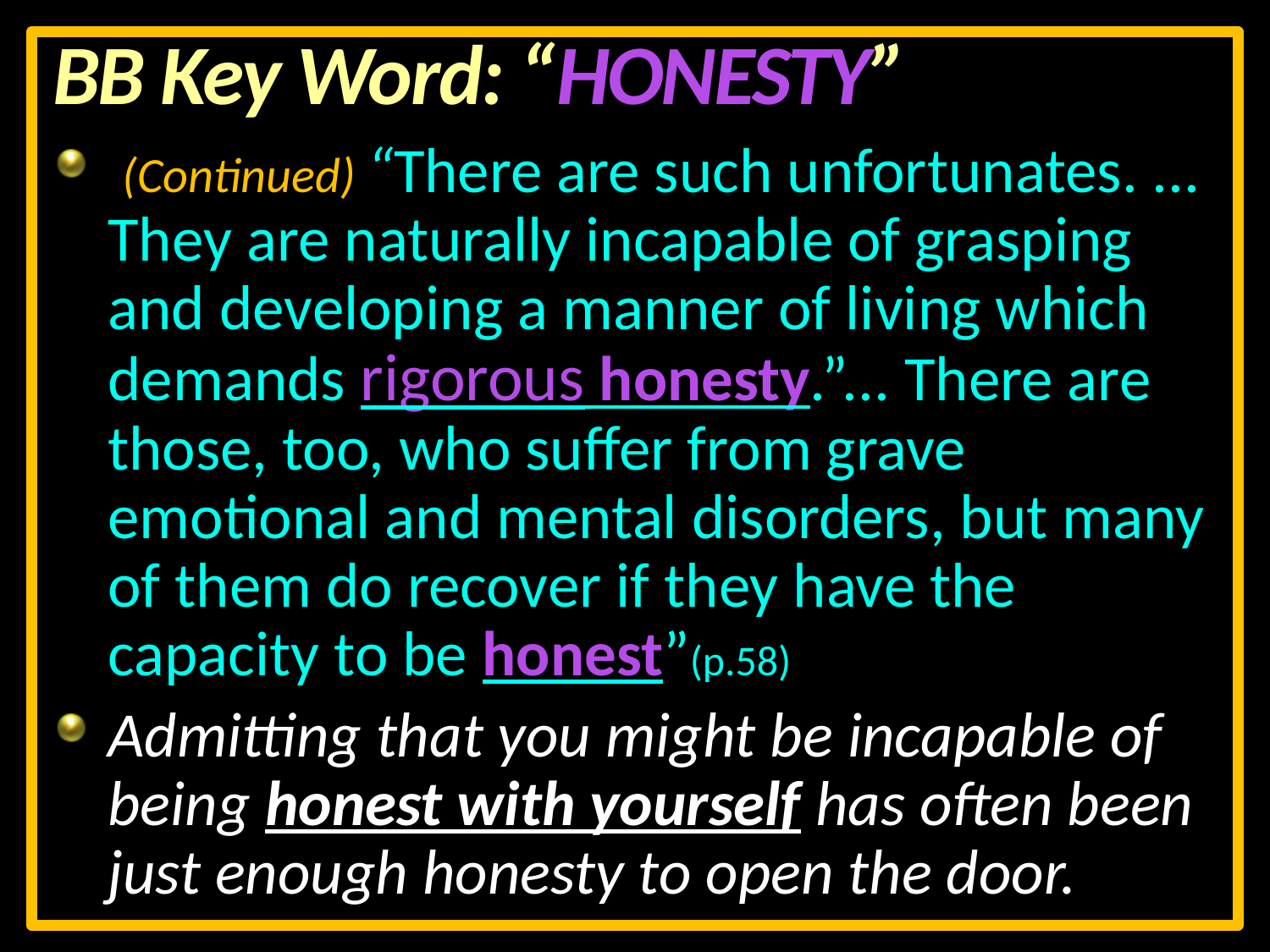

# BB Key Word: “HONESTY”
 (Continued) “There are such unfortunates. ... They are naturally incapable of grasping and developing a manner of living which demands rigorous honesty.”... There are those, too, who suffer from grave emotional and mental disorders, but many of them do recover if they have the capacity to be honest”(p.58)
Admitting that you might be incapable of being honest with yourself has often been just enough honesty to open the door.